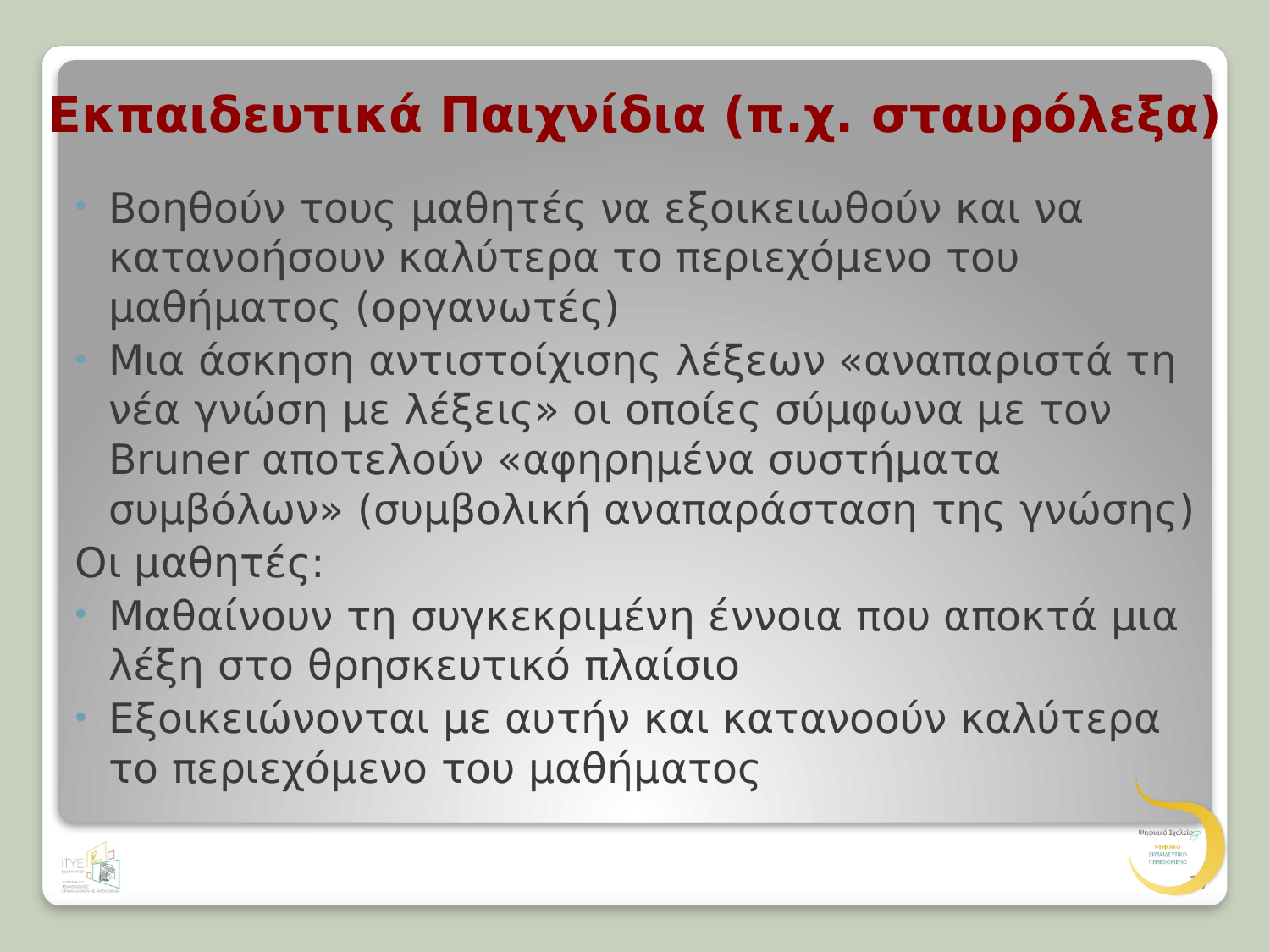

# Εκπαιδευτικά Παιχνίδια (π.χ. σταυρόλεξα)
Βοηθούν τους μαθητές να εξοικειωθούν και να κατανοήσουν καλύτερα το περιεχόμενο του μαθήματος (οργανωτές)
Μια άσκηση αντιστοίχισης λέξεων «αναπαριστά τη νέα γνώση με λέξεις» οι οποίες σύμφωνα με τον Bruner αποτελούν «αφηρημένα συστήματα συμβόλων» (συμβολική αναπαράσταση της γνώσης)
Οι μαθητές:
Μαθαίνουν τη συγκεκριμένη έννοια που αποκτά μια λέξη στο θρησκευτικό πλαίσιο
Εξοικειώνονται με αυτήν και κατανοούν καλύτερα το περιεχόμενο του μαθήματος

17